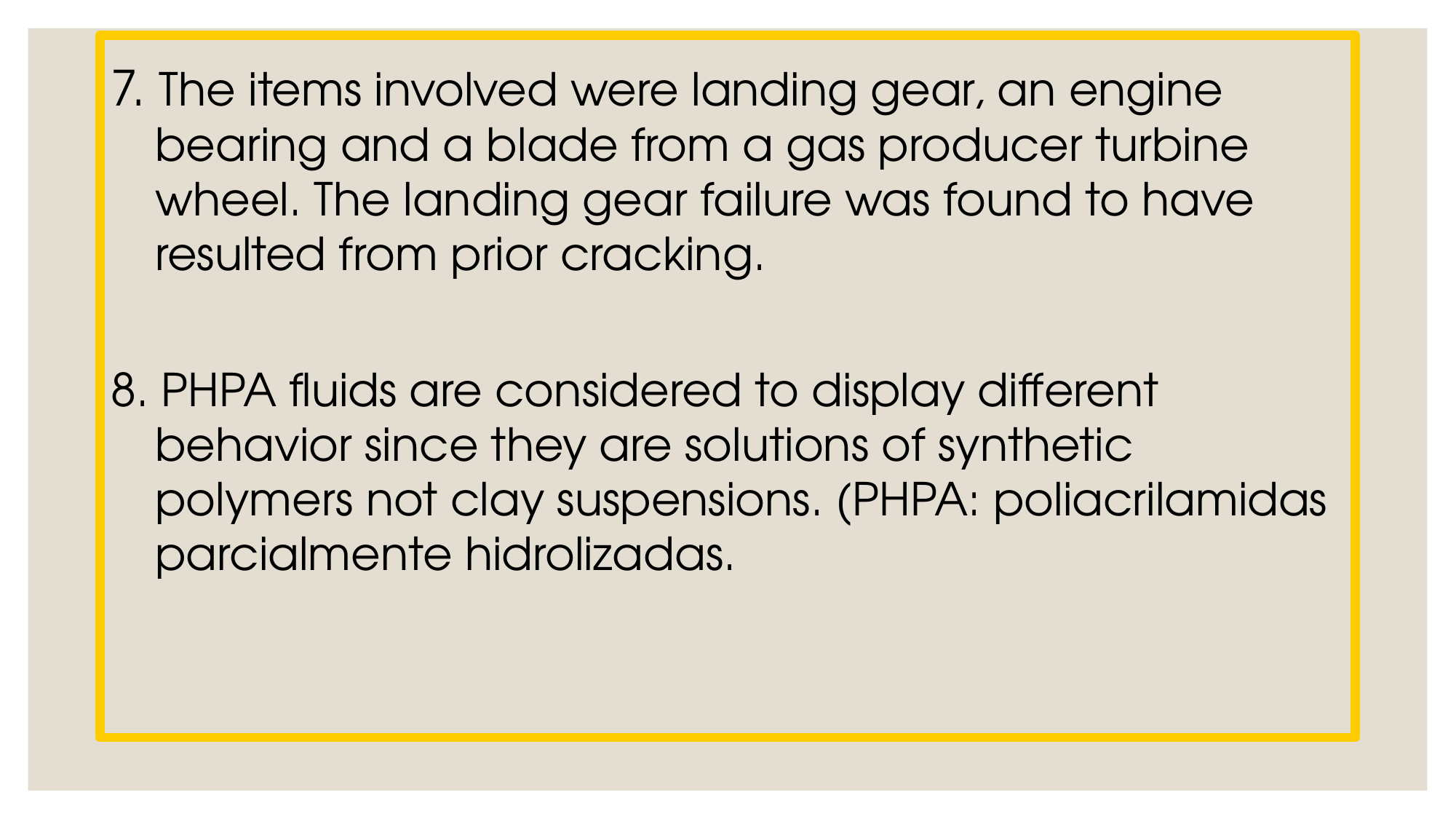

#
7. The items involved were landing gear, an engine bearing and a blade from a gas producer turbine wheel. The landing gear failure was found to have resulted from prior cracking.

8. PHPA fluids are considered to display different behavior since they are solutions of synthetic polymers not clay suspensions. (PHPA: poliacrilamidas parcialmente hidrolizadas.